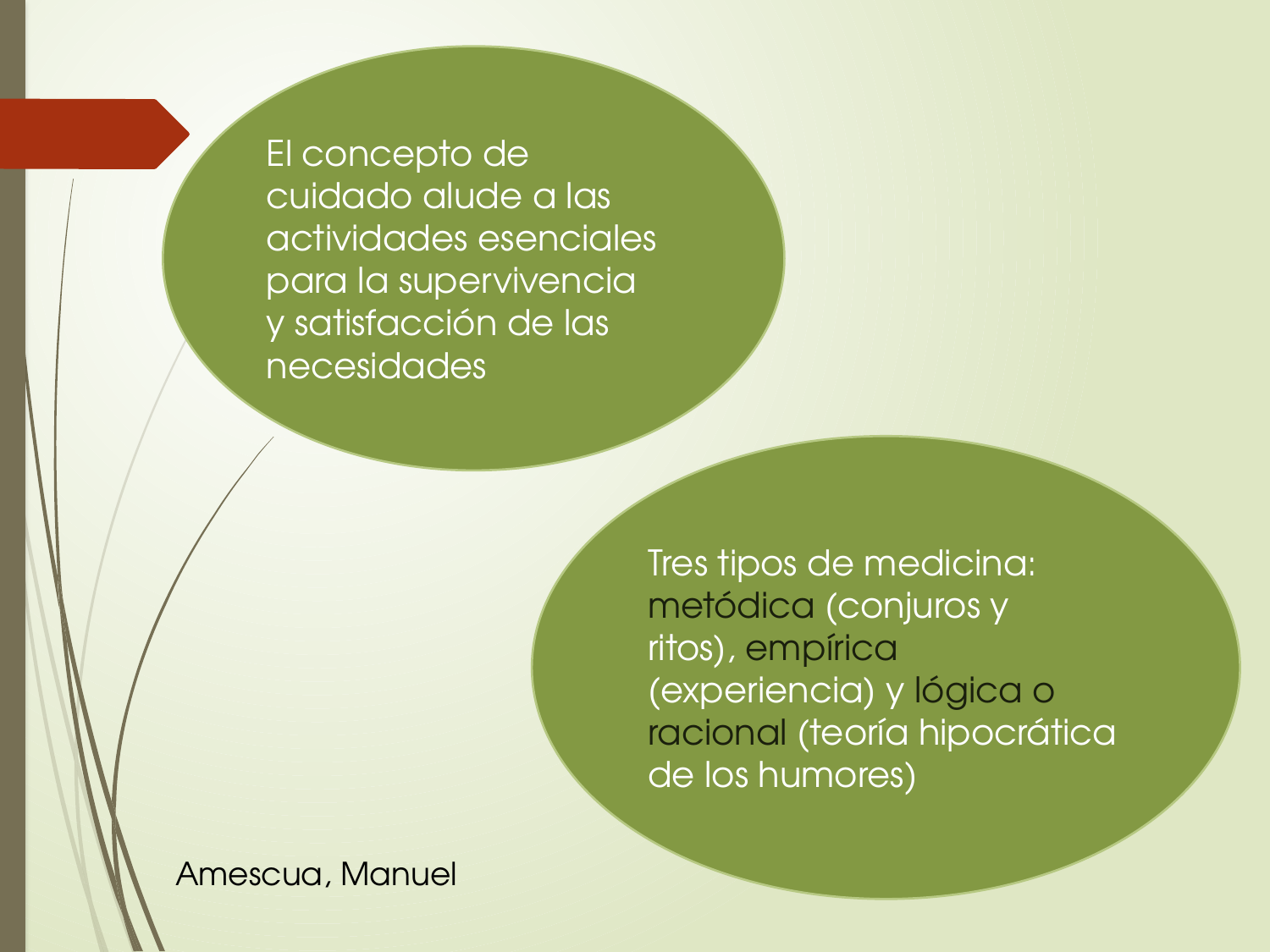

El concepto de cuidado alude a las actividades esenciales para la supervivencia
y satisfacción de las necesidades
Tres tipos de medicina: metódica (conjuros y
ritos), empírica (experiencia) y lógica o
racional (teoría hipocrática de los humores)
Amescua, Manuel